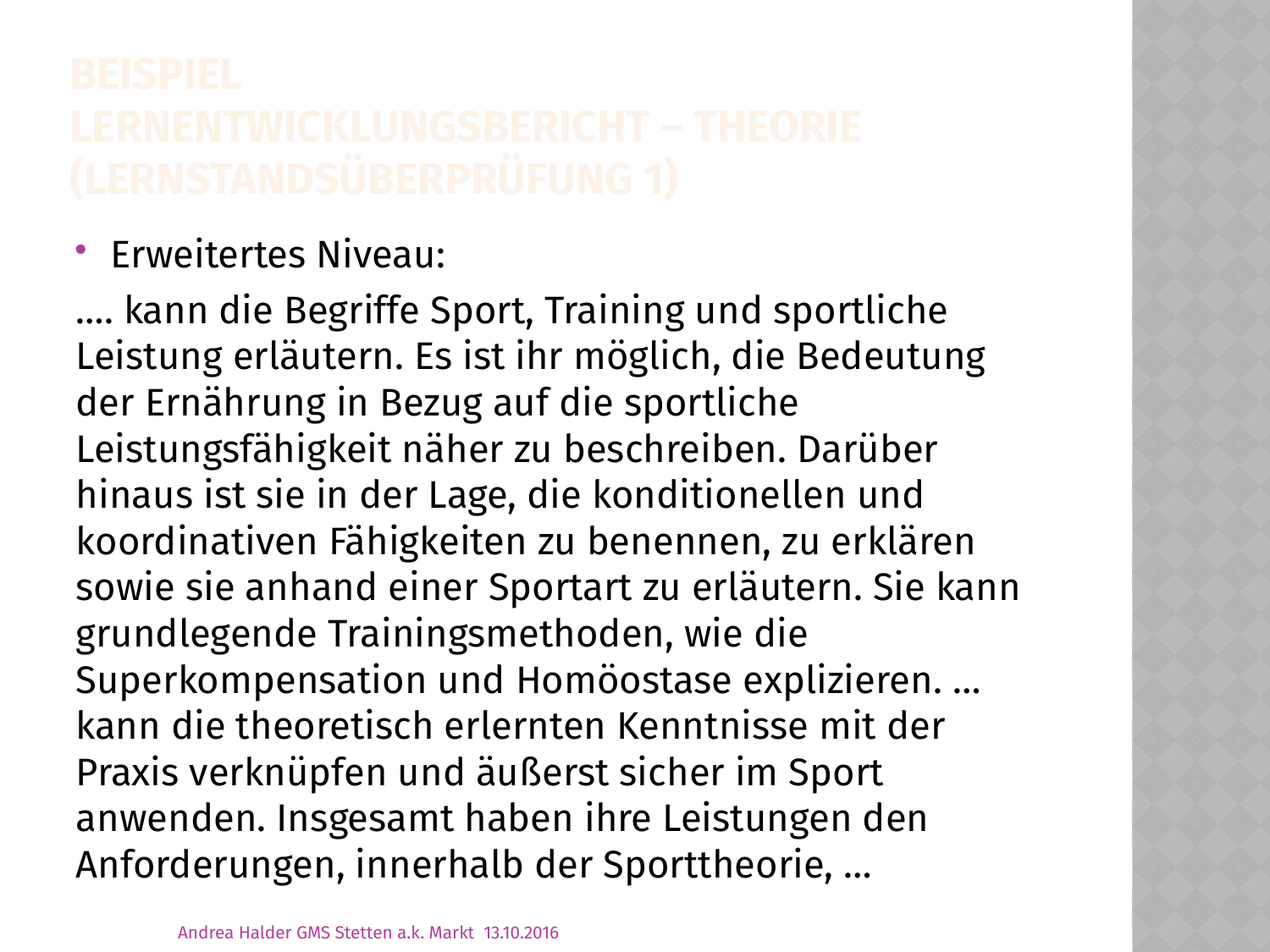

# Beispiel Lernentwicklungsbericht – Theorie (Lernstandsüberprüfung 1)
Erweitertes Niveau:
…. kann die Begriffe Sport, Training und sportliche Leistung erläutern. Es ist ihr möglich, die Bedeutung der Ernährung in Bezug auf die sportliche Leistungsfähigkeit näher zu beschreiben. Darüber hinaus ist sie in der Lage, die konditionellen und koordinativen Fähigkeiten zu benennen, zu erklären sowie sie anhand einer Sportart zu erläutern. Sie kann grundlegende Trainingsmethoden, wie die Superkompensation und Homöostase explizieren. … kann die theoretisch erlernten Kenntnisse mit der Praxis verknüpfen und äußerst sicher im Sport anwenden. Insgesamt haben ihre Leistungen den Anforderungen, innerhalb der Sporttheorie, …

Andrea Halder GMS Stetten a.k. Markt  13.10.2016